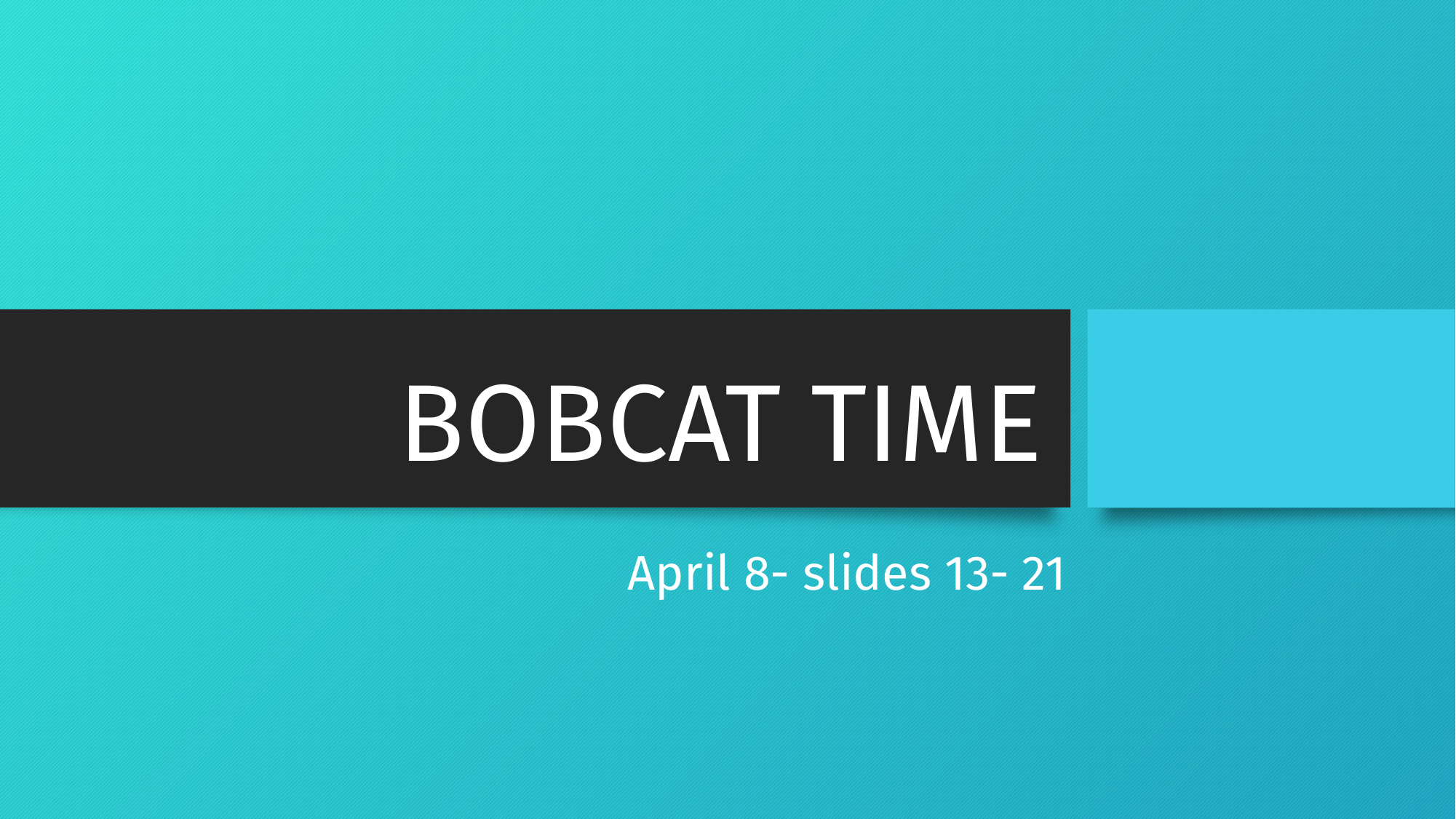

# BOBCAT TIME
April 8- slides 13- 21